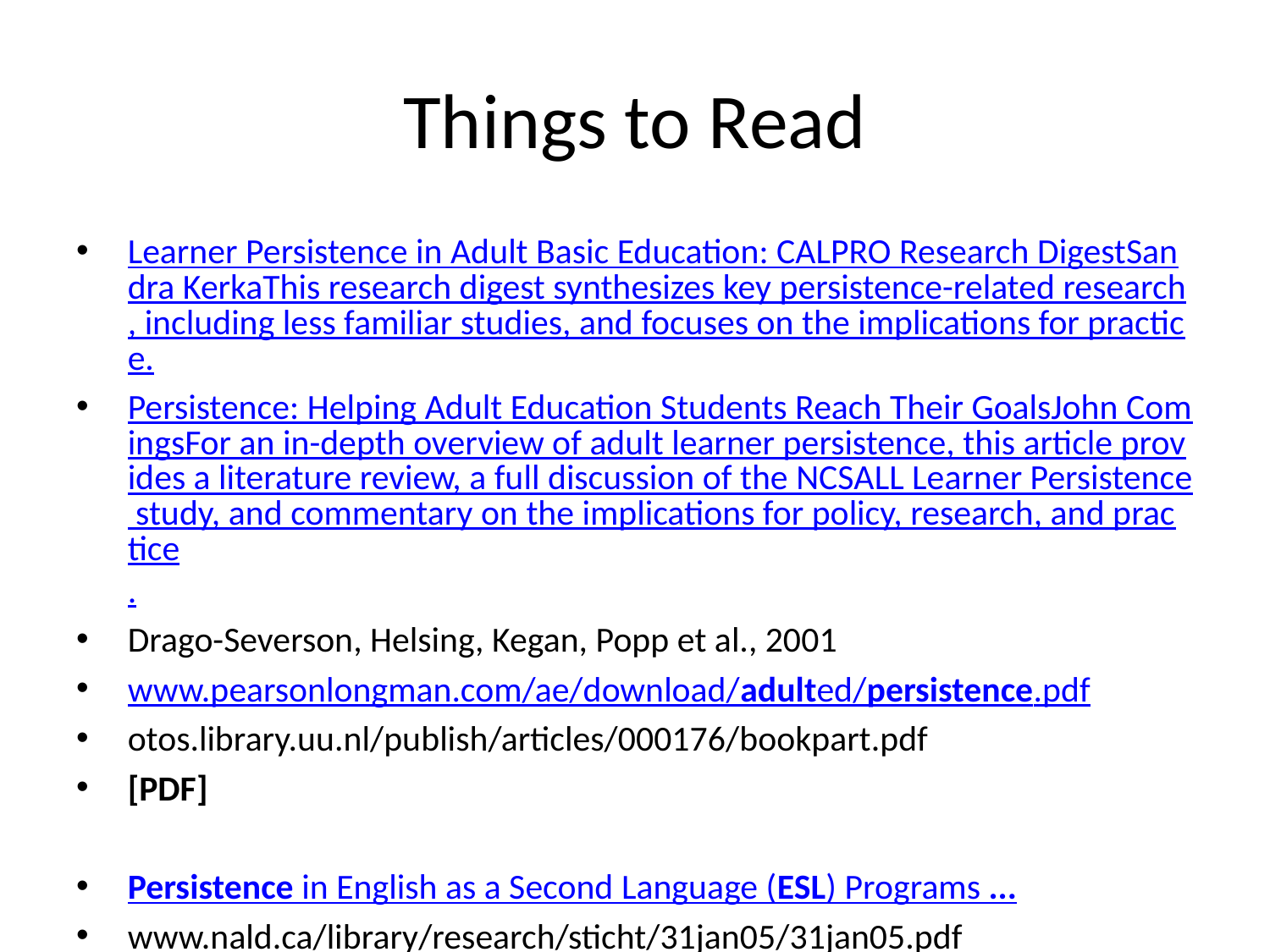

# Things to Read
Learner Persistence in Adult Basic Education: CALPRO Research Digest Sandra Kerka This research digest synthesizes key persistence-related research, including less familiar studies, and focuses on the implications for practice.
Persistence: Helping Adult Education Students Reach Their Goals John Comings For an in-depth overview of adult learner persistence, this article provides a literature review, a full discussion of the NCSALL Learner Persistence study, and commentary on the implications for policy, research, and practice.
Drago-Severson, Helsing, Kegan, Popp et al., 2001
www.pearsonlongman.com/ae/download/adulted/persistence.pdf
otos.library.uu.nl/publish/articles/000176/bookpart.pdf
[PDF]

Persistence in English as a Second Language (ESL) Programs ...
www.nald.ca/library/research/sticht/31jan05/31jan05.pdf